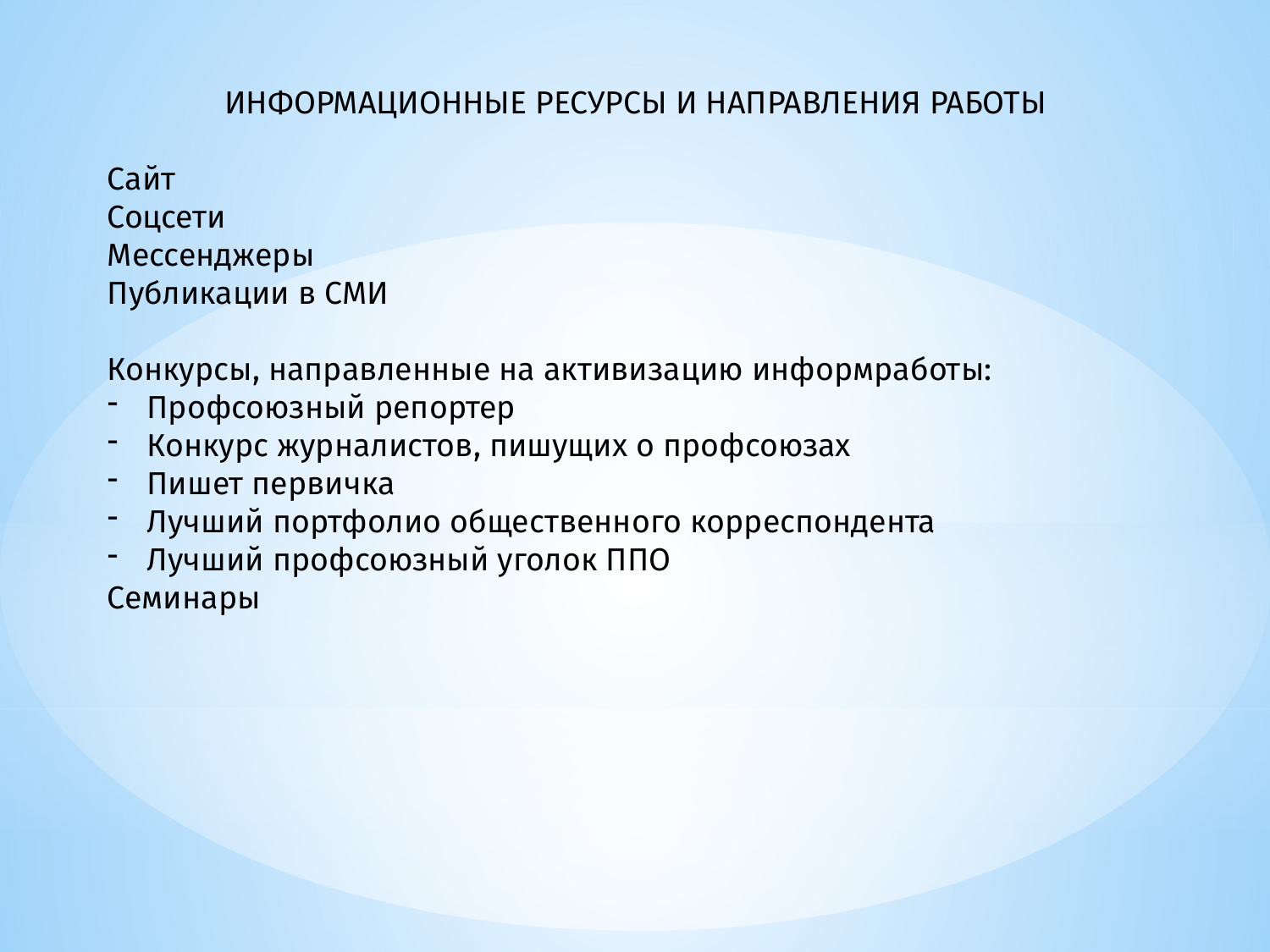

ИНФОРМАЦИОННЫЕ РЕСУРСЫ И НАПРАВЛЕНИЯ РАБОТЫ

Сайт
Соцсети
Мессенджеры
Публикации в СМИ

Конкурсы, направленные на активизацию информработы:
Профсоюзный репортер
Конкурс журналистов, пишущих о профсоюзах
Пишет первичка
Лучший портфолио общественного корреспондента
Лучший профсоюзный уголок ППО
Семинары